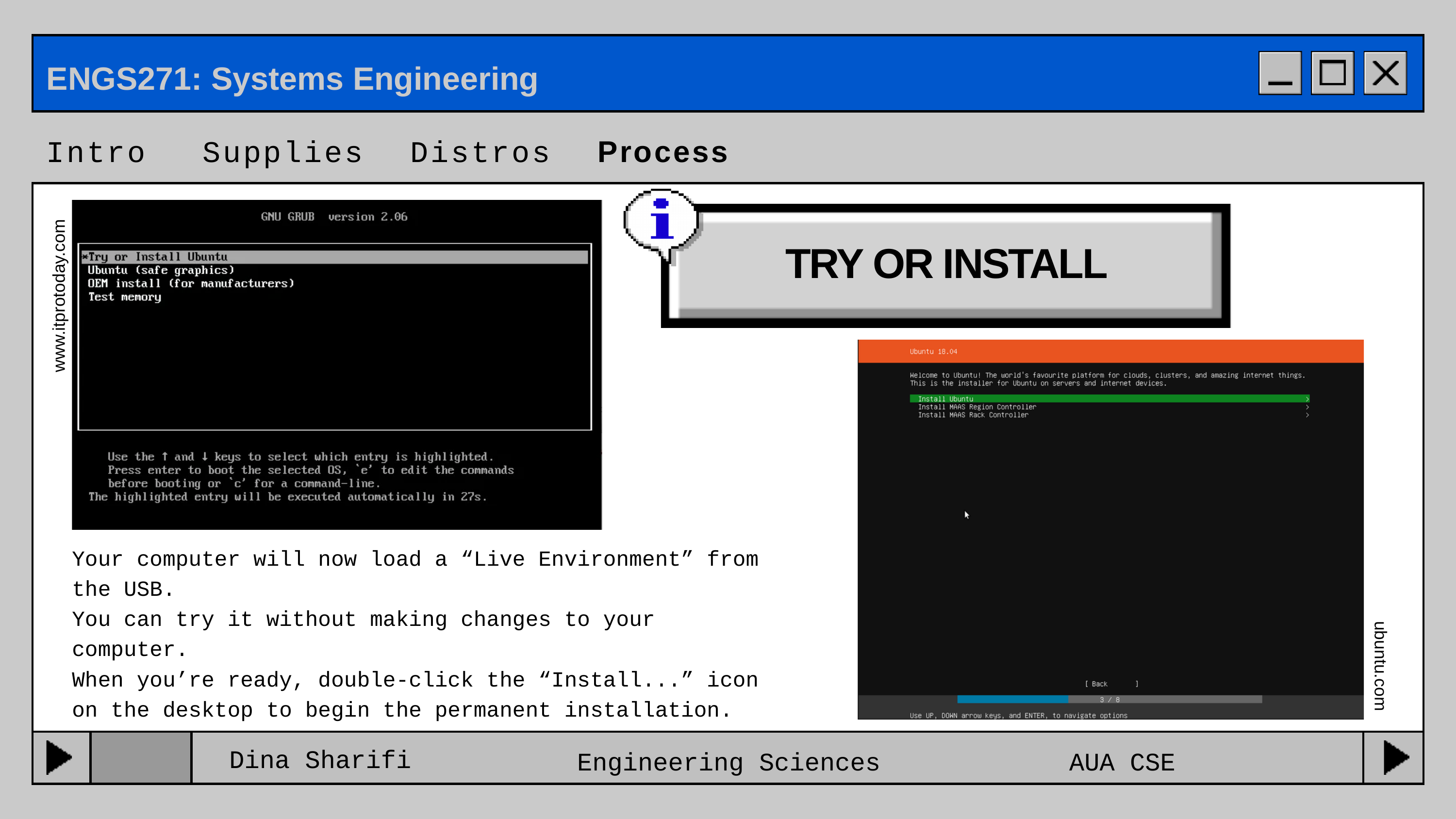

ENGS271: Systems Engineering

Intro
Supplies
Distros
Process

TRY OR INSTALL
www.itprotoday.com

Your computer will now load a “Live Environment” from the USB.
You can try it without making changes to your computer.
When you’re ready, double-click the “Install...” icon on the desktop to begin the permanent installation.
ubuntu.com

Dina Sharifi
Engineering Sciences
AUA CSE